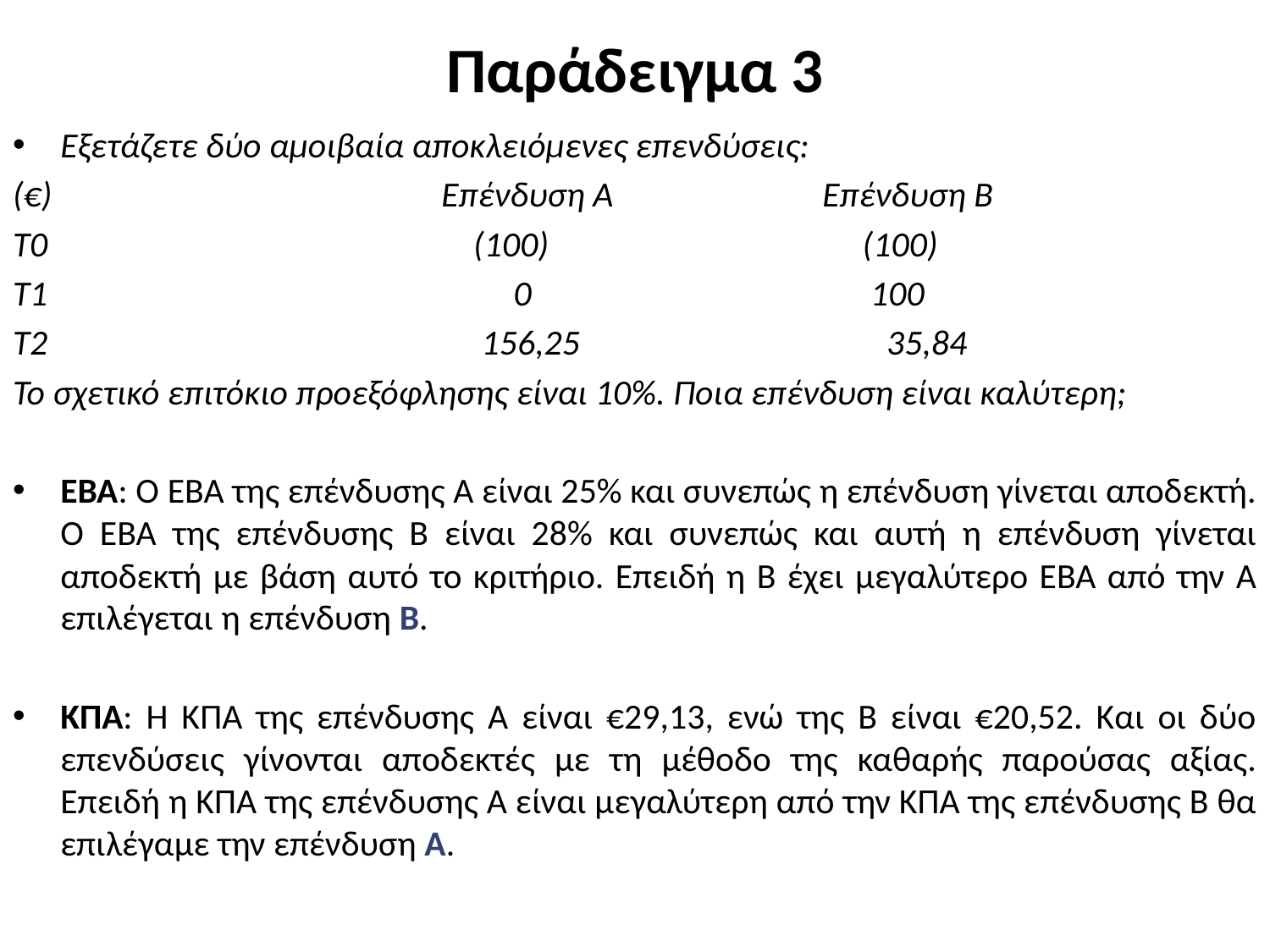

# Παράδειγμα 3
Εξετάζετε δύο αμοιβαία αποκλειόμενες επενδύσεις:
(€)				Επένδυση Α		Επένδυση Β
Τ0				    (100)			     (100)
Τ1				         0			      100
Τ2				     156,25		        35,84
Το σχετικό επιτόκιο προεξόφλησης είναι 10%. Ποια επένδυση είναι καλύτερη;

ΕΒΑ: Ο ΕΒΑ της επένδυσης Α είναι 25% και συνεπώς η επένδυση γίνεται αποδεκτή. Ο ΕΒΑ της επένδυσης Β είναι 28% και συνεπώς και αυτή η επένδυση γίνεται αποδεκτή με βάση αυτό το κριτήριο. Επειδή η Β έχει μεγαλύτερο ΕΒΑ από την Α επιλέγεται η επένδυση Β.

ΚΠΑ: Η ΚΠΑ της επένδυσης Α είναι €29,13, ενώ της Β είναι €20,52. Και οι δύο επενδύσεις γίνονται αποδεκτές με τη μέθοδο της καθαρής παρούσας αξίας. Επειδή η ΚΠΑ της επένδυσης Α είναι μεγαλύτερη από την ΚΠΑ της επένδυσης Β θα επιλέγαμε την επένδυση Α.